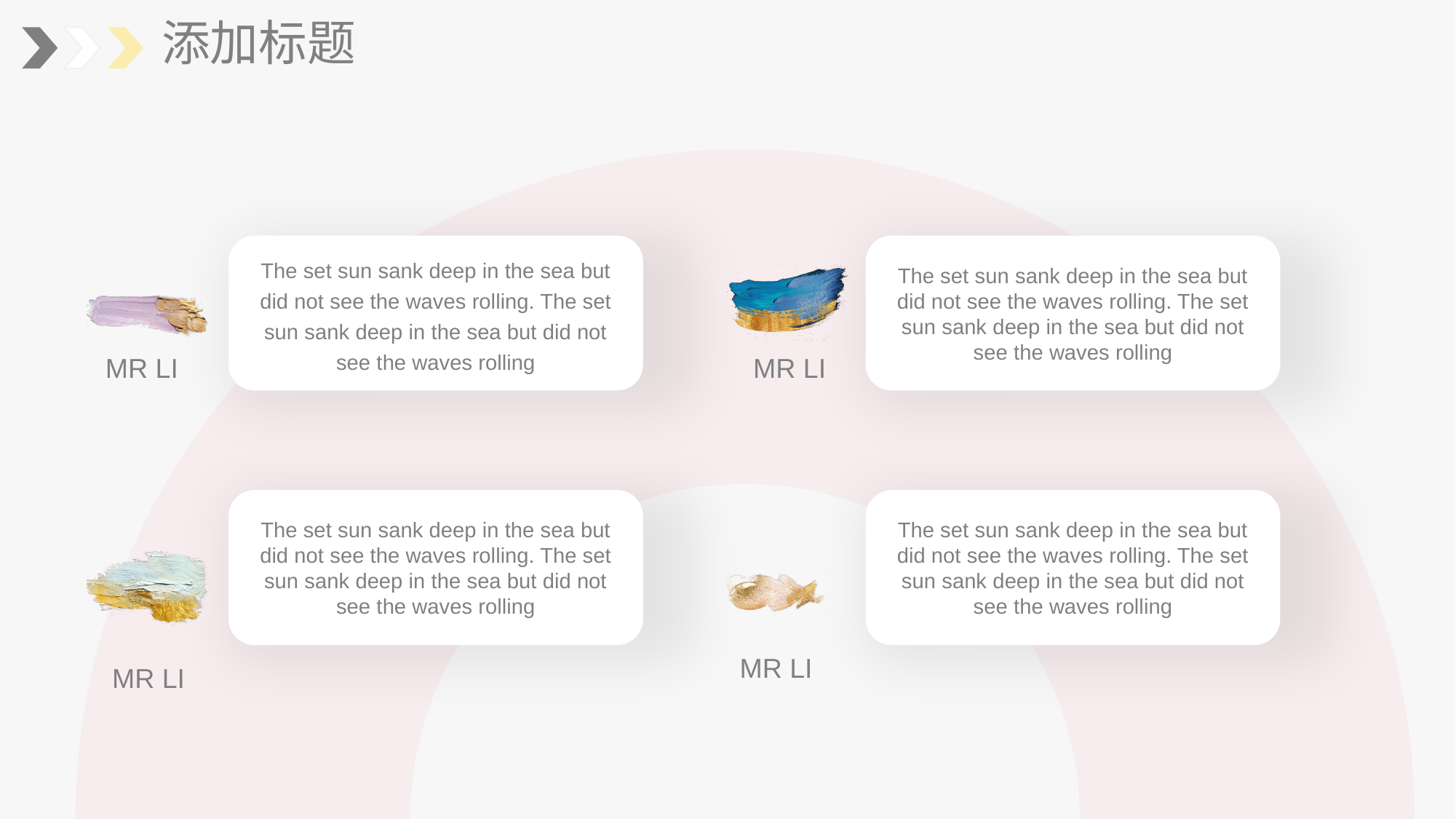

The set sun sank deep in the sea but did not see the waves rolling. The set sun sank deep in the sea but did not see the waves rolling
MR LI
The set sun sank deep in the sea but did not see the waves rolling. The set sun sank deep in the sea but did not see the waves rolling

MR LI
The set sun sank deep in the sea but did not see the waves rolling. The set sun sank deep in the sea but did not see the waves rolling

MR LI
The set sun sank deep in the sea but did not see the waves rolling. The set sun sank deep in the sea but did not see the waves rolling

MR LI